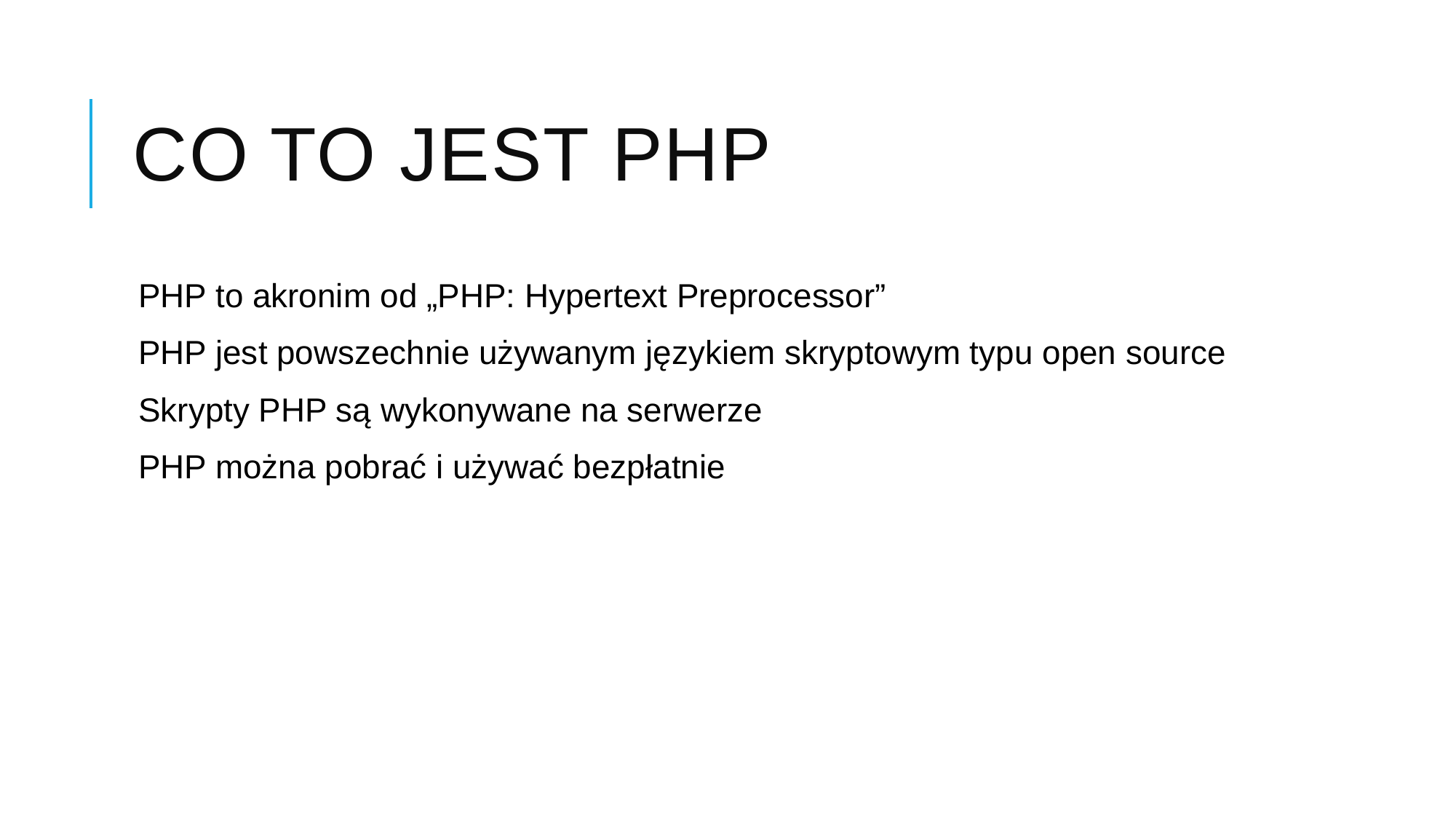

# Co to jest PHP
PHP to akronim od „PHP: Hypertext Preprocessor”
PHP jest powszechnie używanym językiem skryptowym typu open source
Skrypty PHP są wykonywane na serwerze
PHP można pobrać i używać bezpłatnie